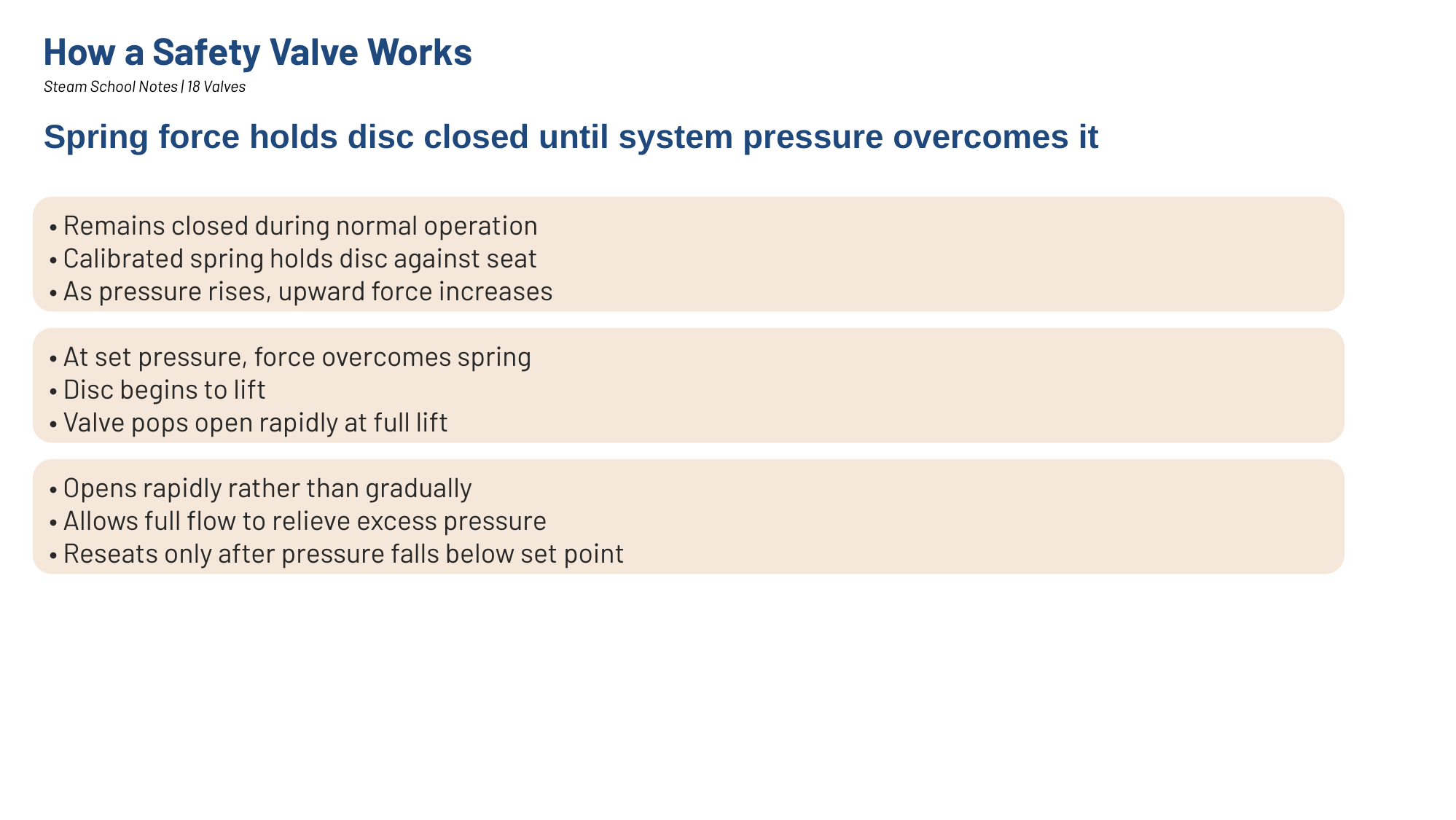

How a Safety Valve Works
Steam School Notes | 18 Valves
Spring force holds disc closed until system pressure overcomes it
• Remains closed during normal operation
• Calibrated spring holds disc against seat
• As pressure rises, upward force increases

• At set pressure, force overcomes spring
• Disc begins to lift
• Valve pops open rapidly at full lift

• Opens rapidly rather than gradually
• Allows full flow to relieve excess pressure
• Reseats only after pressure falls below set point